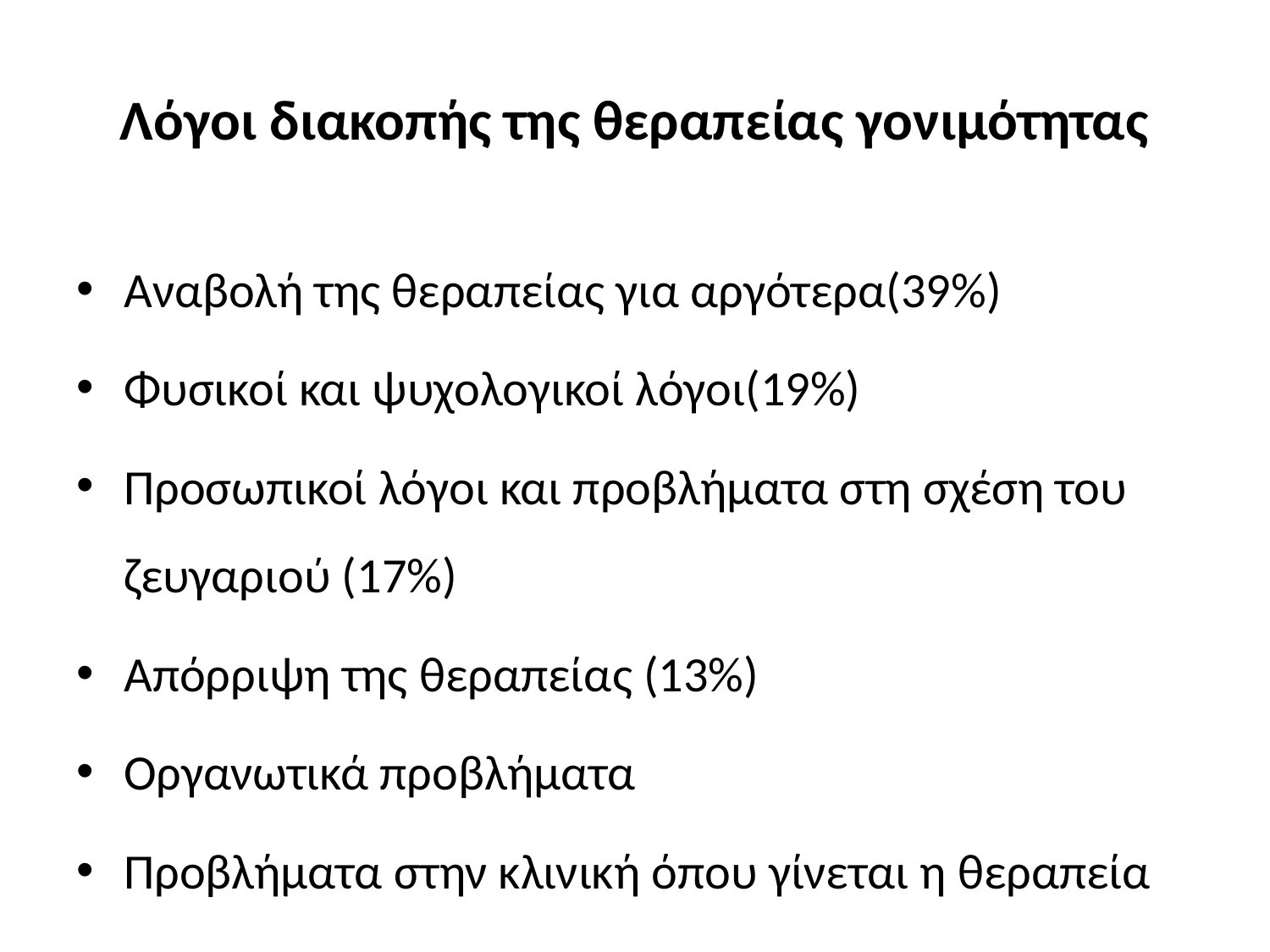

# Λόγοι διακοπής της θεραπείας γονιμότητας
Αναβολή της θεραπείας για αργότερα(39%)
Φυσικοί και ψυχολογικοί λόγοι(19%)
Προσωπικοί λόγοι και προβλήματα στη σχέση του ζευγαριού (17%)
Απόρριψη της θεραπείας (13%)
Οργανωτικά προβλήματα
Προβλήματα στην κλινική όπου γίνεται η θεραπεία